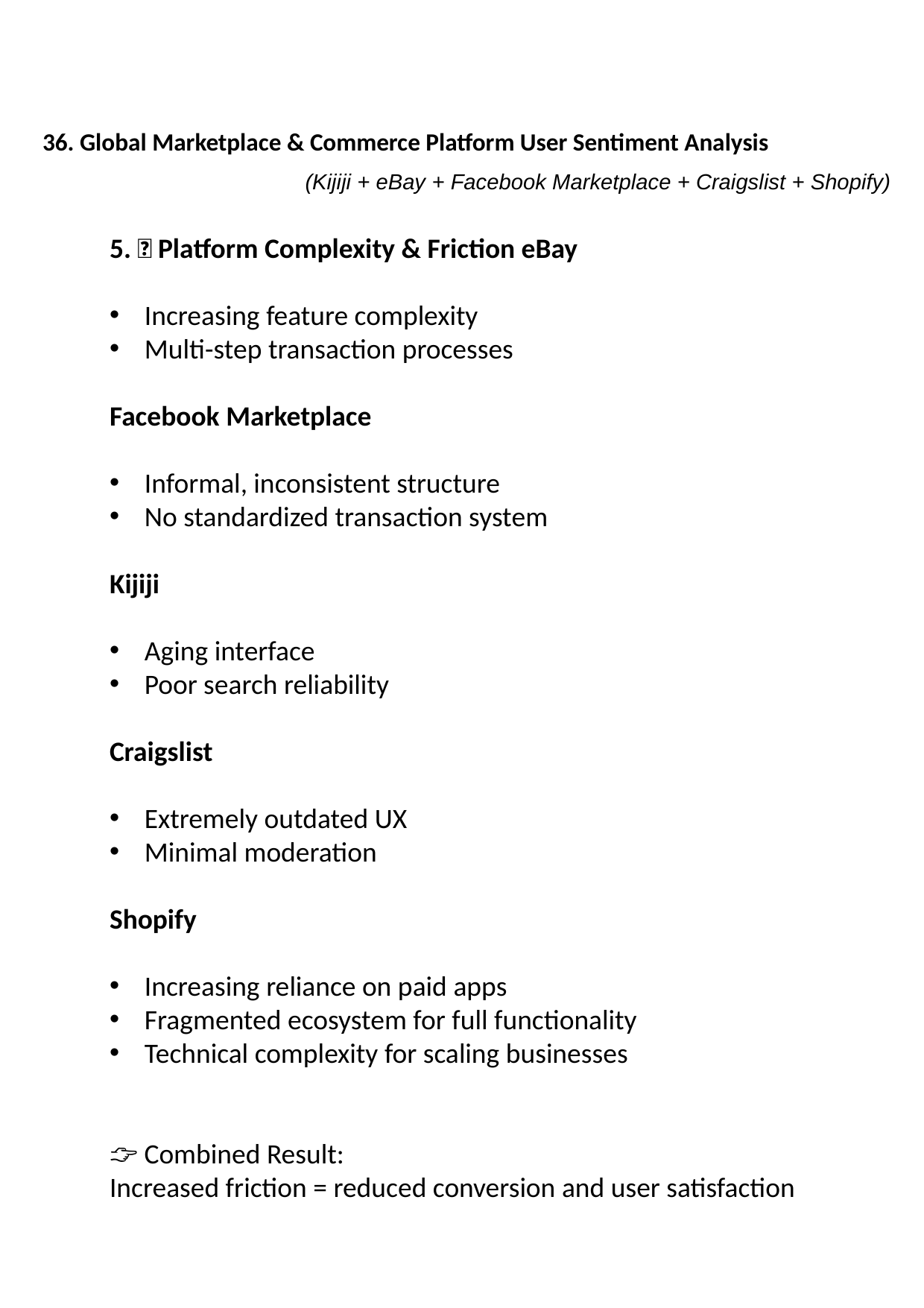

36. Global Marketplace & Commerce Platform User Sentiment Analysis
(Kijiji + eBay + Facebook Marketplace + Craigslist + Shopify)
5. 🧩 Platform Complexity & Friction eBay

Increasing feature complexity
Multi-step transaction processes

Facebook Marketplace

Informal, inconsistent structure
No standardized transaction system

Kijiji

Aging interface
Poor search reliability

Craigslist

Extremely outdated UX
Minimal moderation

Shopify

Increasing reliance on paid apps
Fragmented ecosystem for full functionality
Technical complexity for scaling businesses

👉 Combined Result:
Increased friction = reduced conversion and user satisfaction